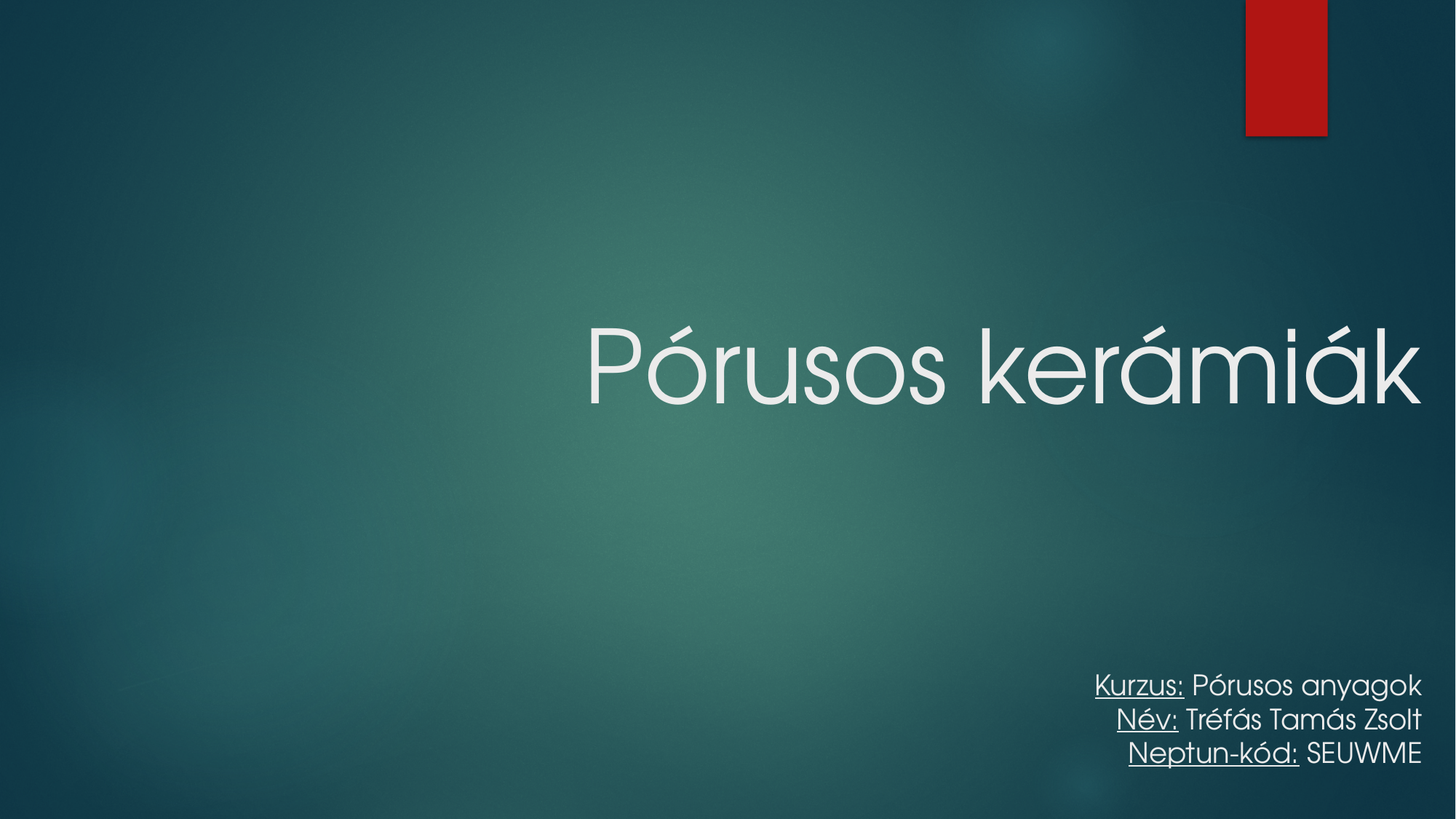

# Pórusos kerámiák Kurzus: Pórusos anyagok Név: Tréfás Tamás Zsolt Neptun-kód: SEUWME